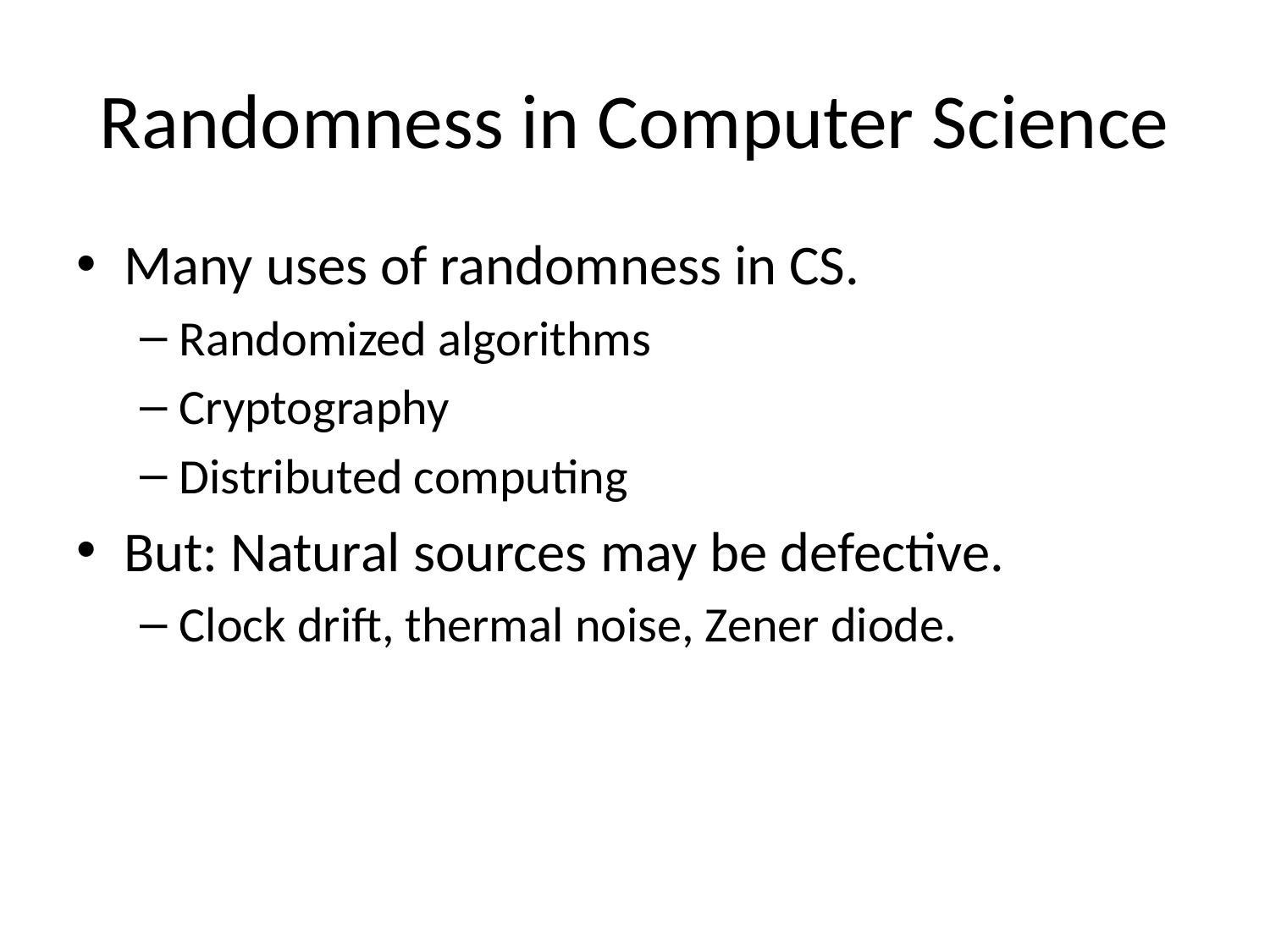

# Randomness in Computer Science
Many uses of randomness in CS.
Randomized algorithms
Cryptography
Distributed computing
But: Natural sources may be defective.
Clock drift, thermal noise, Zener diode.